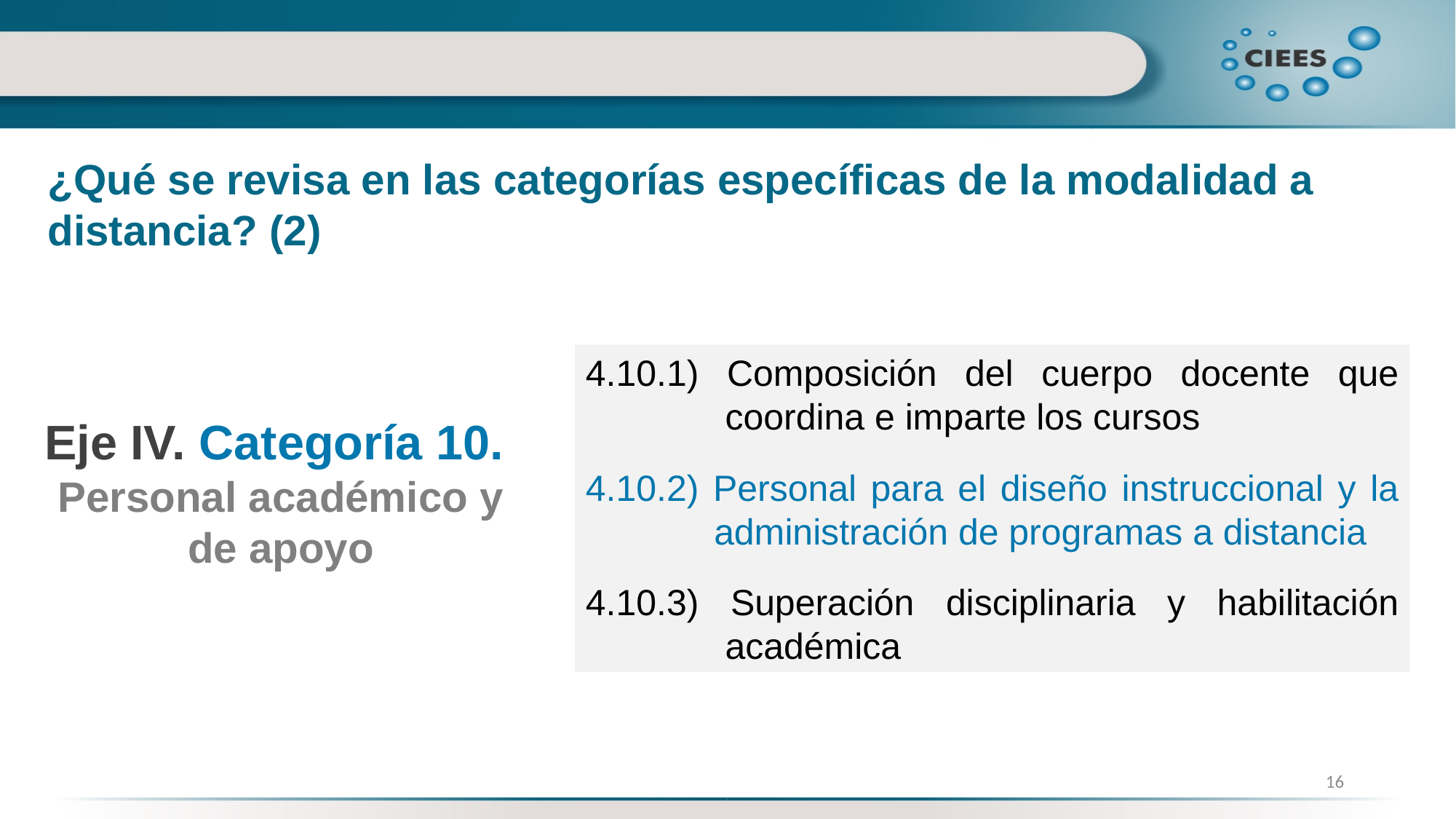

¿Qué se revisa en las categorías específicas de la modalidad a distancia? (2)
4.10.1) Composición del cuerpo docente que coordina e imparte los cursos
4.10.2) Personal para el diseño instruccional y la administración de programas a distancia
4.10.3) Superación disciplinaria y habilitación académica
Eje IV. Categoría 10.
Personal académico y de apoyo
16